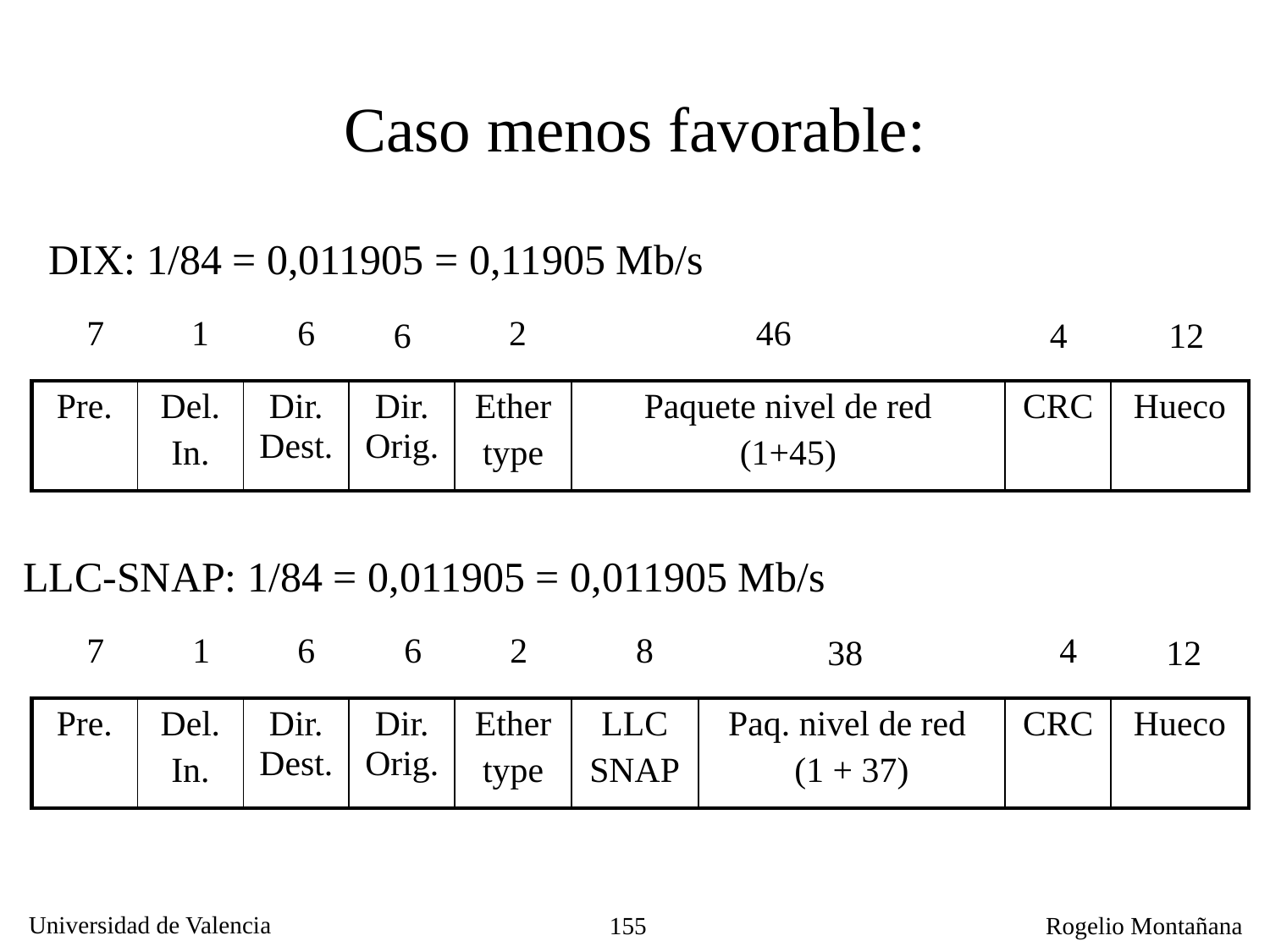

# Caso menos favorable:
DIX: 1/84 = 0,011905 = 0,11905 Mb/s
7
1
6
2
46
6
4
12
| Pre. | Del. In. | Dir. Dest. | Dir. Orig. | Ether type | Paquete nivel de red (1+45) | CRC | Hueco |
| --- | --- | --- | --- | --- | --- | --- | --- |
LLC-SNAP: 1/84 = 0,011905 = 0,011905 Mb/s
7
1
6
6
2
8
4
38
12
| Pre. | Del. In. | Dir. Dest. | Dir. Orig. | Ether type | LLC SNAP | Paq. nivel de red (1 + 37) | CRC | Hueco |
| --- | --- | --- | --- | --- | --- | --- | --- | --- |